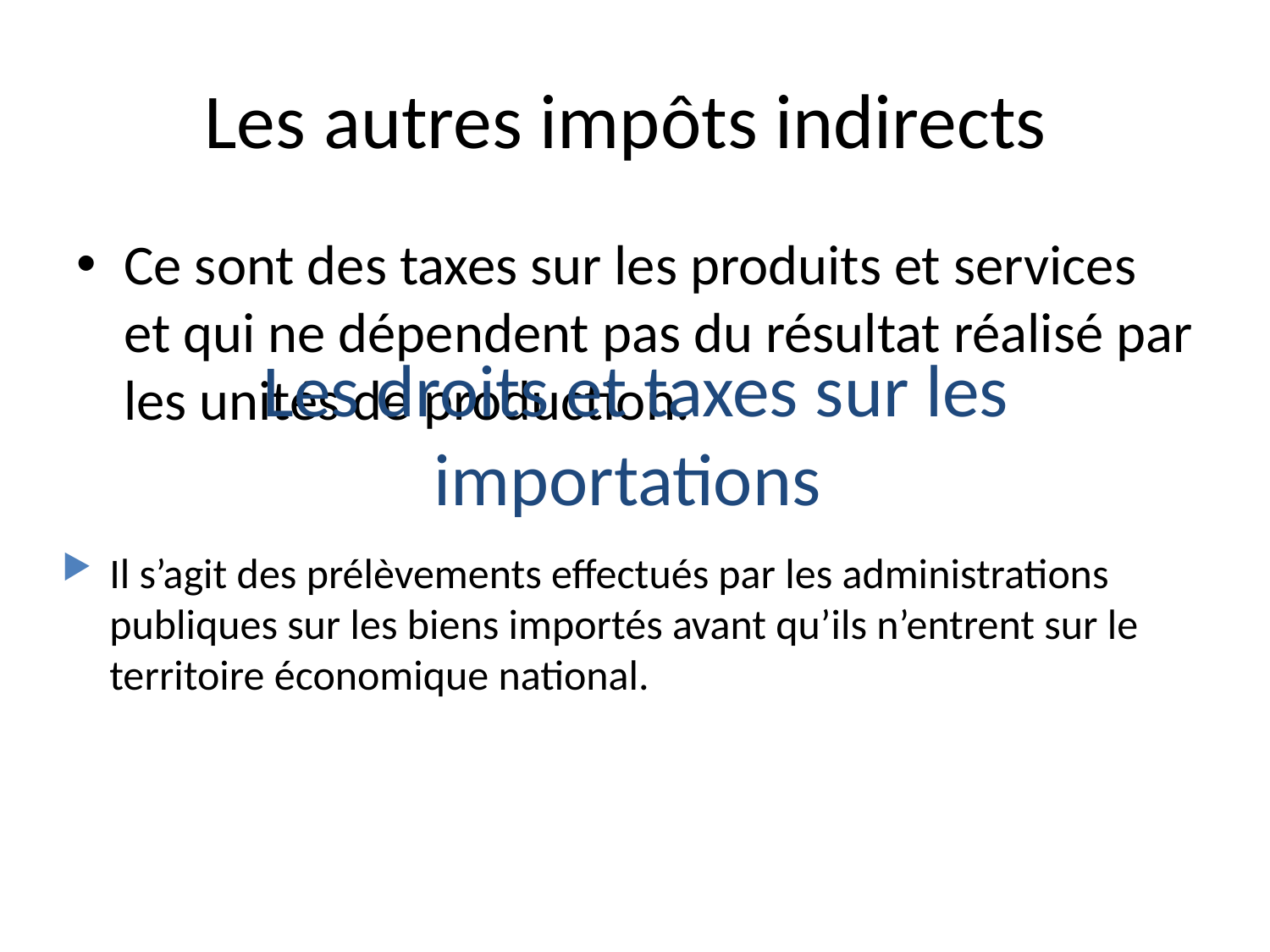

# Les autres impôts indirects
Ce sont des taxes sur les produits et services et qui ne dépendent pas du résultat réalisé par les unités de production.
Les droits et taxes sur les importations
Il s’agit des prélèvements effectués par les administrations publiques sur les biens importés avant qu’ils n’entrent sur le territoire économique national.